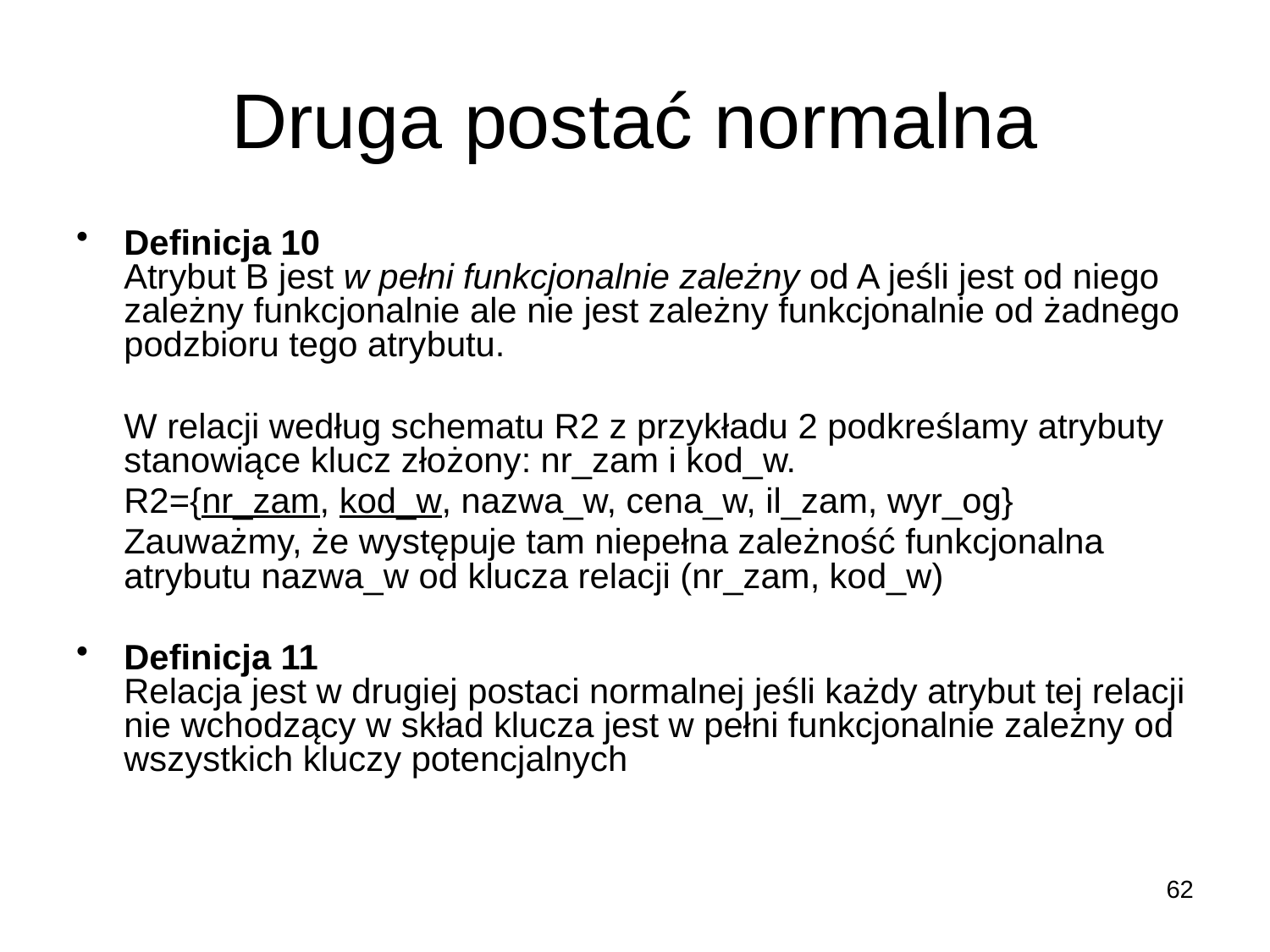

# Druga postać normalna
Definicja 10
Atrybut B jest w pełni funkcjonalnie zależny od A jeśli jest od niego zależny funkcjonalnie ale nie jest zależny funkcjonalnie od żadnego podzbioru tego atrybutu.

	W relacji według schematu R2 z przykładu 2 podkreślamy atrybuty stanowiące klucz złożony: nr_zam i kod_w.
	R2={nr_zam, kod_w, nazwa_w, cena_w, il_zam, wyr_og}
	Zauważmy, że występuje tam niepełna zależność funkcjonalna atrybutu nazwa_w od klucza relacji (nr_zam, kod_w)

Definicja 11
Relacja jest w drugiej postaci normalnej jeśli każdy atrybut tej relacji nie wchodzący w skład klucza jest w pełni funkcjonalnie zależny od wszystkich kluczy potencjalnych
62